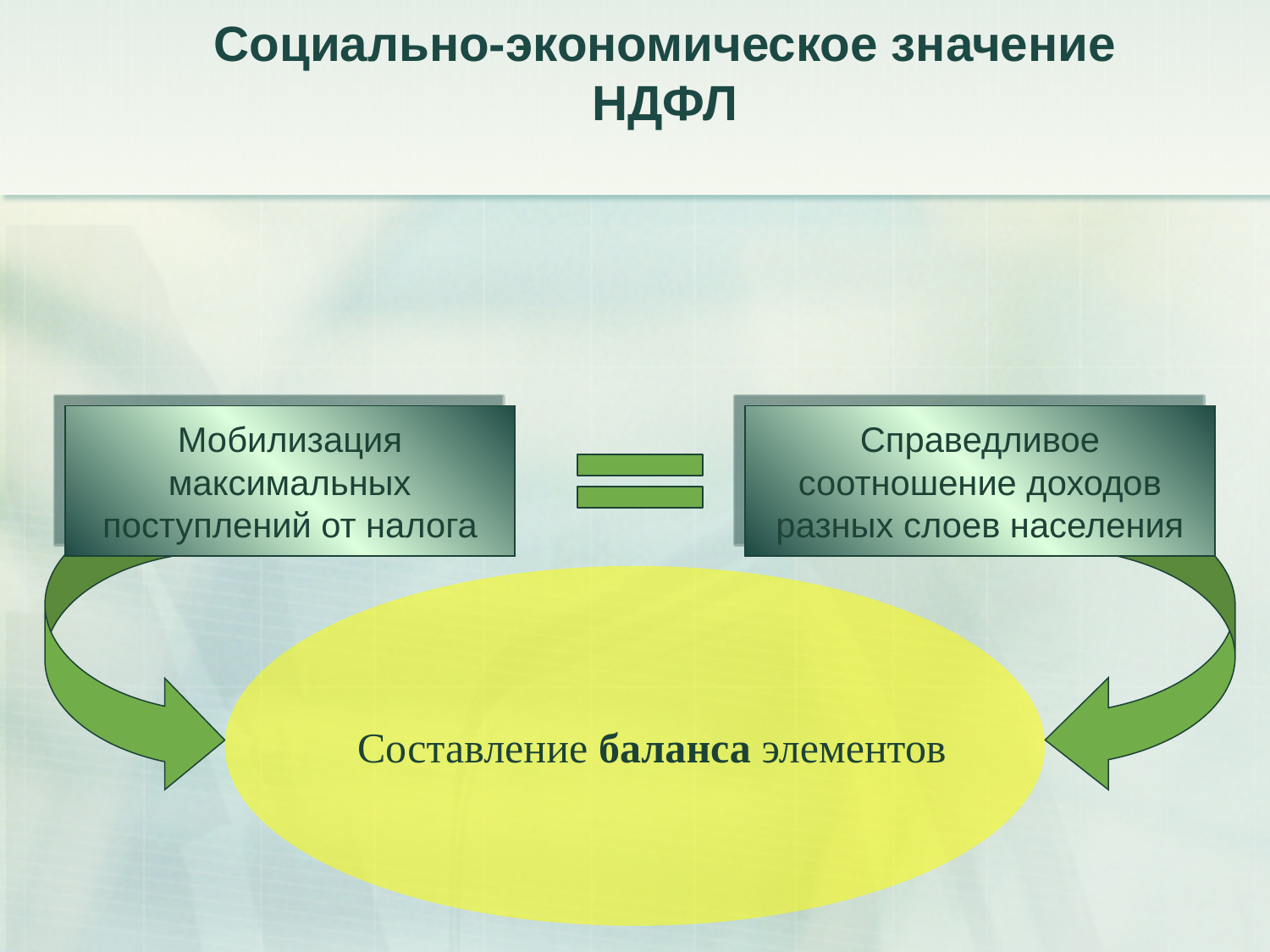

# Социально-экономическое значение НДФЛ
Мобилизация максимальных поступлений от налога
Справедливое соотношение доходов разных слоев населения

Составление баланса элементов